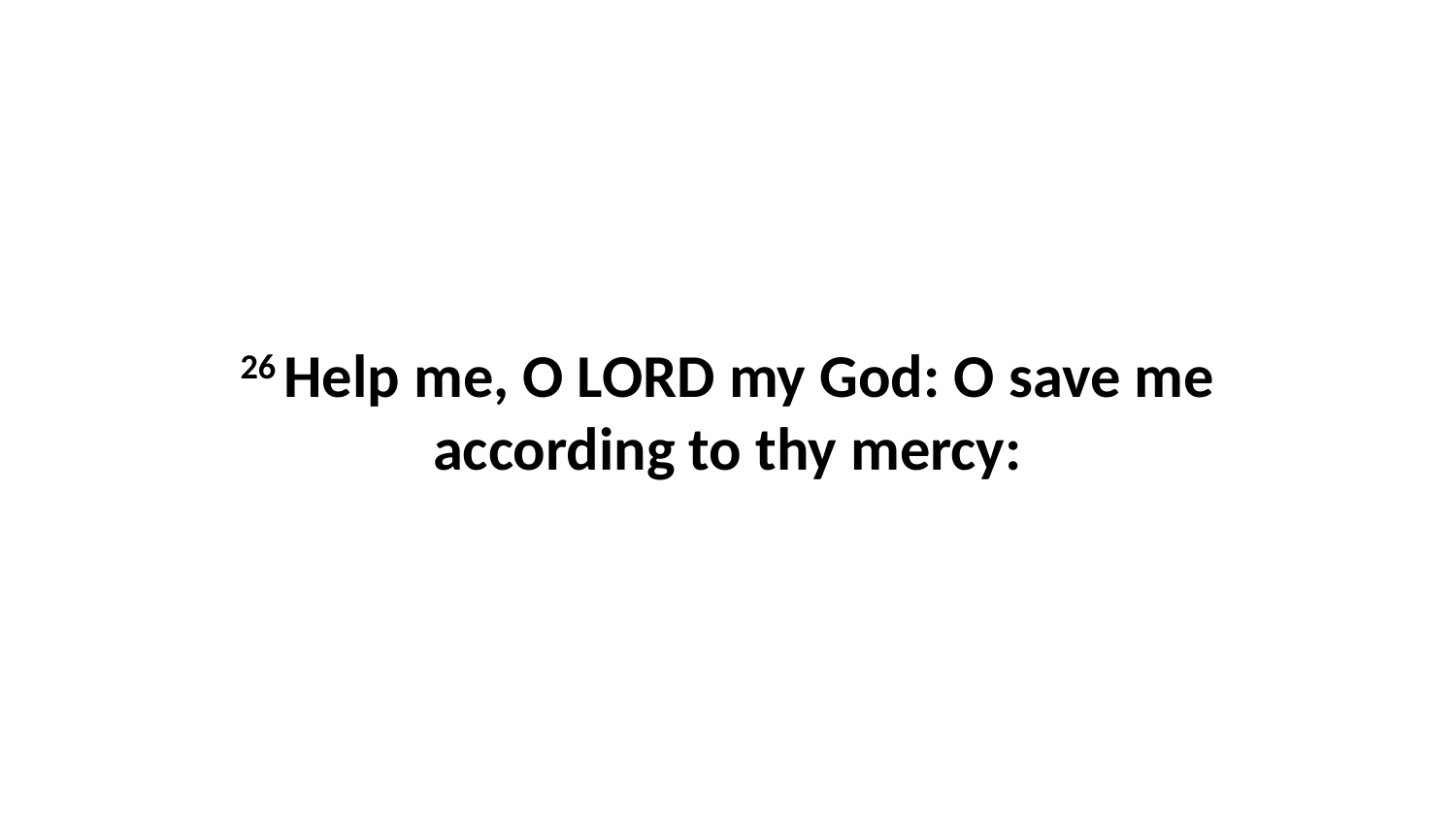

26 Help me, O LORD my God: O save me according to thy mercy: